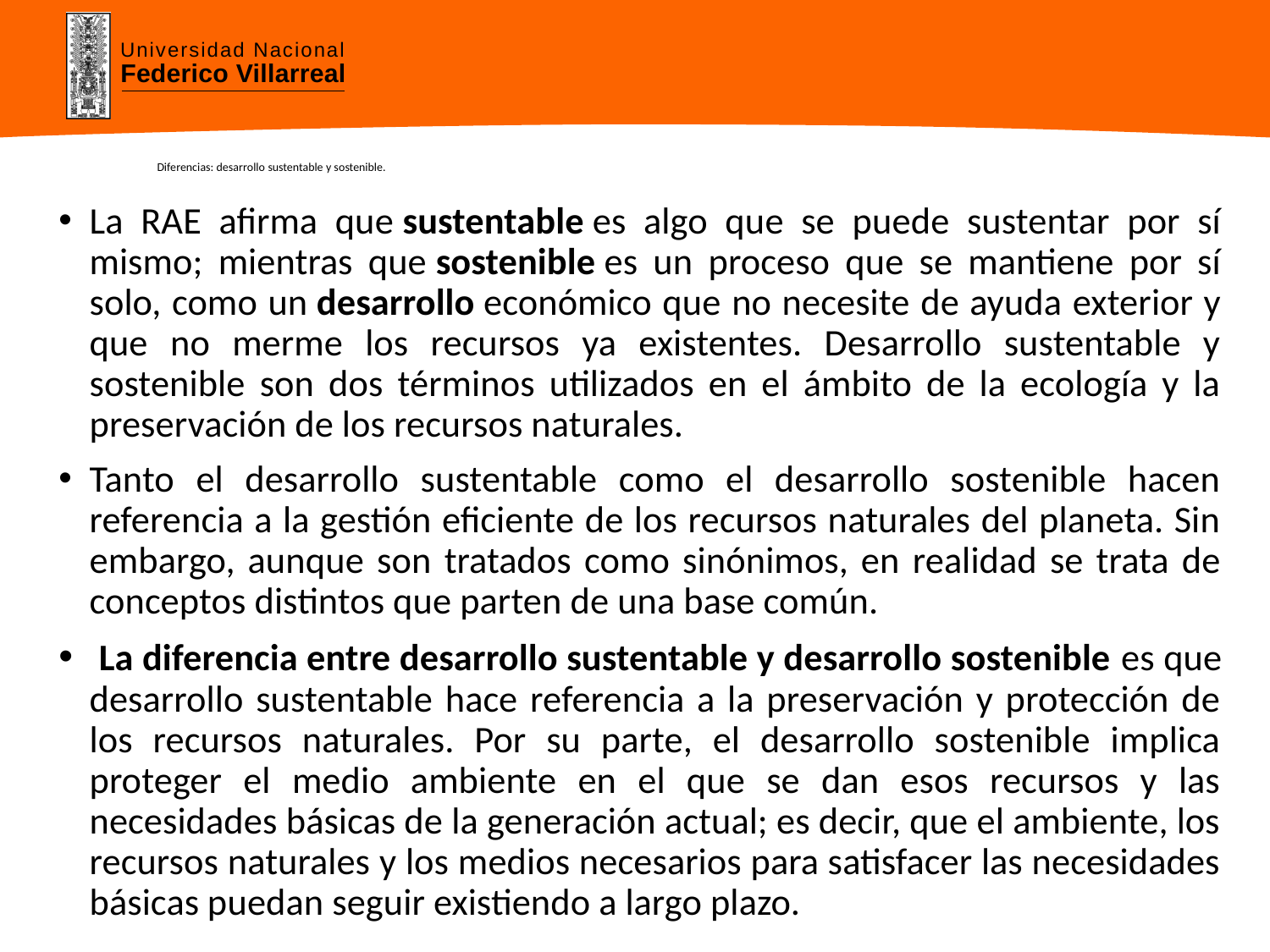

# Diferencias: desarrollo sustentable y sostenible.
La RAE afirma que sustentable es algo que se puede sustentar por sí mismo; mientras que sostenible es un proceso que se mantiene por sí solo, como un desarrollo económico que no necesite de ayuda exterior y que no merme los recursos ya existentes. Desarrollo sustentable y sostenible son dos términos utilizados en el ámbito de la ecología y la preservación de los recursos naturales.
Tanto el desarrollo sustentable como el desarrollo sostenible hacen referencia a la gestión eficiente de los recursos naturales del planeta. Sin embargo, aunque son tratados como sinónimos, en realidad se trata de conceptos distintos que parten de una base común.
 La diferencia entre desarrollo sustentable y desarrollo sostenible es que desarrollo sustentable hace referencia a la preservación y protección de los recursos naturales. Por su parte, el desarrollo sostenible implica proteger el medio ambiente en el que se dan esos recursos y las necesidades básicas de la generación actual; es decir, que el ambiente, los recursos naturales y los medios necesarios para satisfacer las necesidades básicas puedan seguir existiendo a largo plazo.